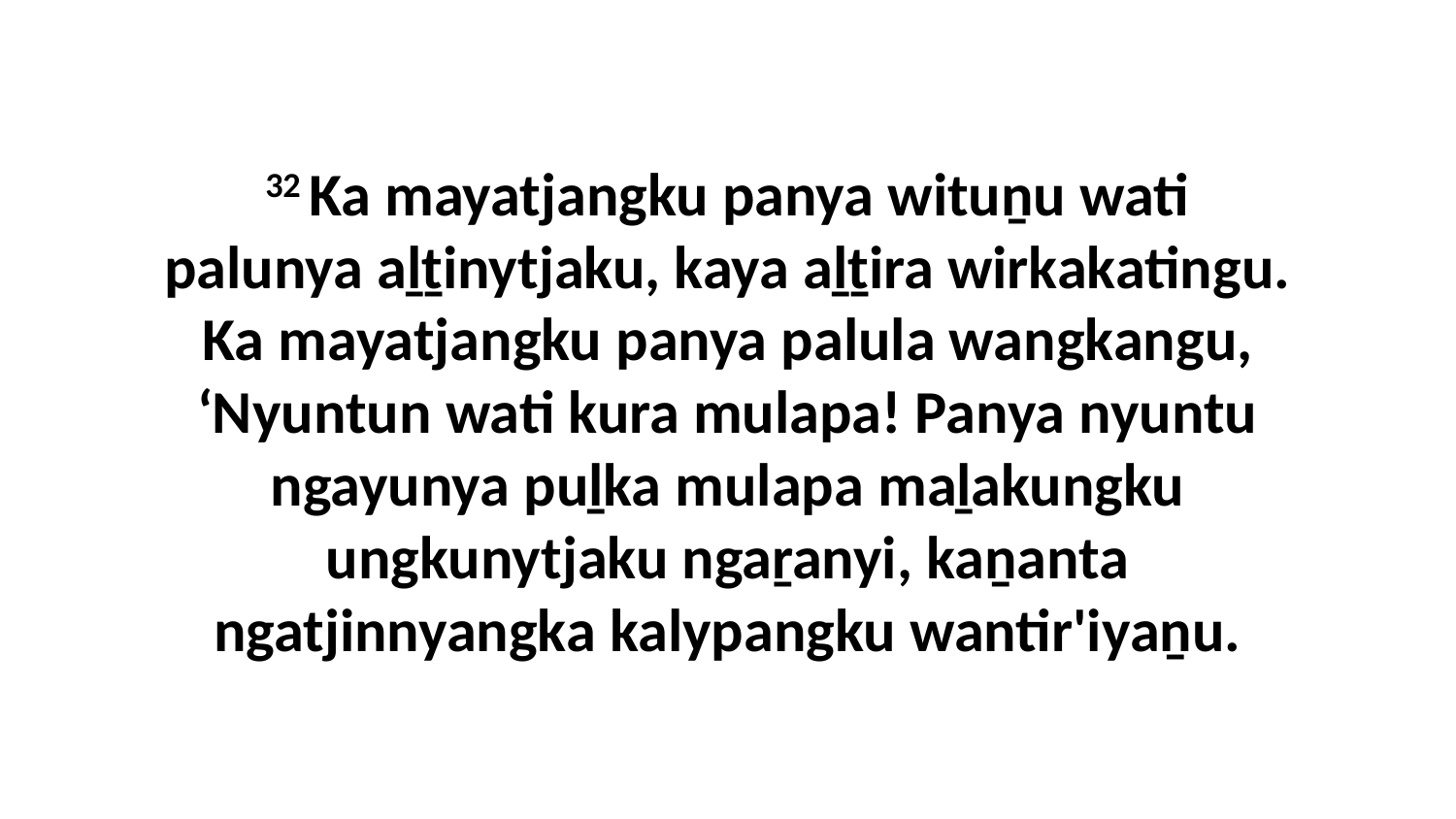

32 Ka mayatjangku panya wituṉu wati palunya aḻṯinytjaku, kaya aḻṯira wirkakatingu. Ka mayatjangku panya palula wangkangu, ‘Nyuntun wati kura mulapa! Panya nyuntu ngayunya puḻka mulapa maḻakungku ungkunytjaku ngaṟanyi, kaṉanta ngatjinnyangka kalypangku wantir'iyaṉu.